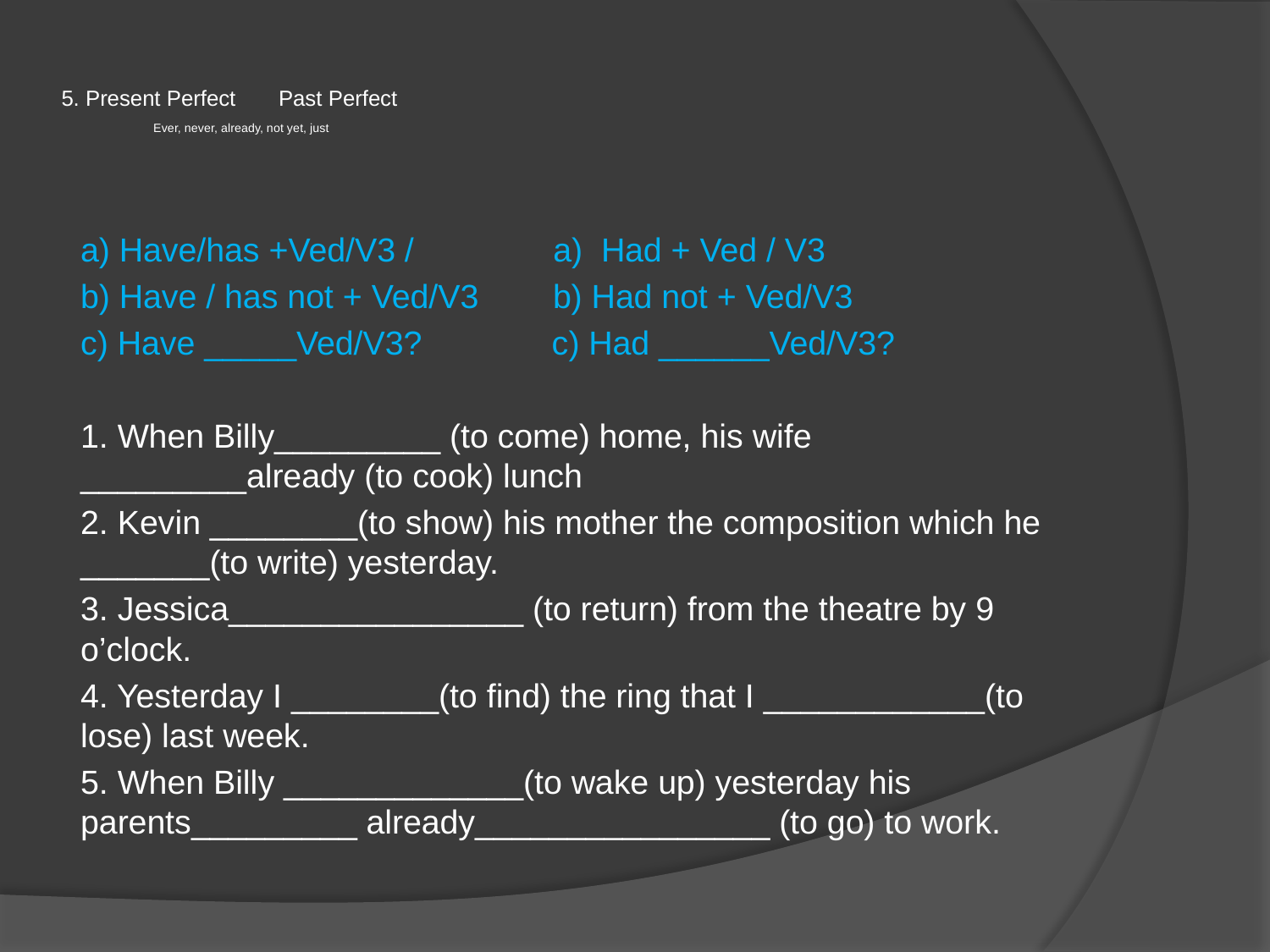

# 5. Present Perfect       Past Perfect Ever, never, already, not yet, just
a) Have/has +Ved/V3 /               a)  Had + Ved / V3
b) Have / has not + Ved/V3        b) Had not + Ved/V3
c) Have _____Ved/V3?              c) Had ______Ved/V3?

1. When Billy_________ (to come) home, his wife _________already (to cook) lunch
2. Kevin ________(to show) his mother the composition which he _______(to write) yesterday.
3. Jessica________________ (to return) from the theatre by 9 o’clock.
4. Yesterday I ________(to find) the ring that I ____________(to lose) last week.
5. When Billy _____________(to wake up) yesterday his parents_________ already________________ (to go) to work.